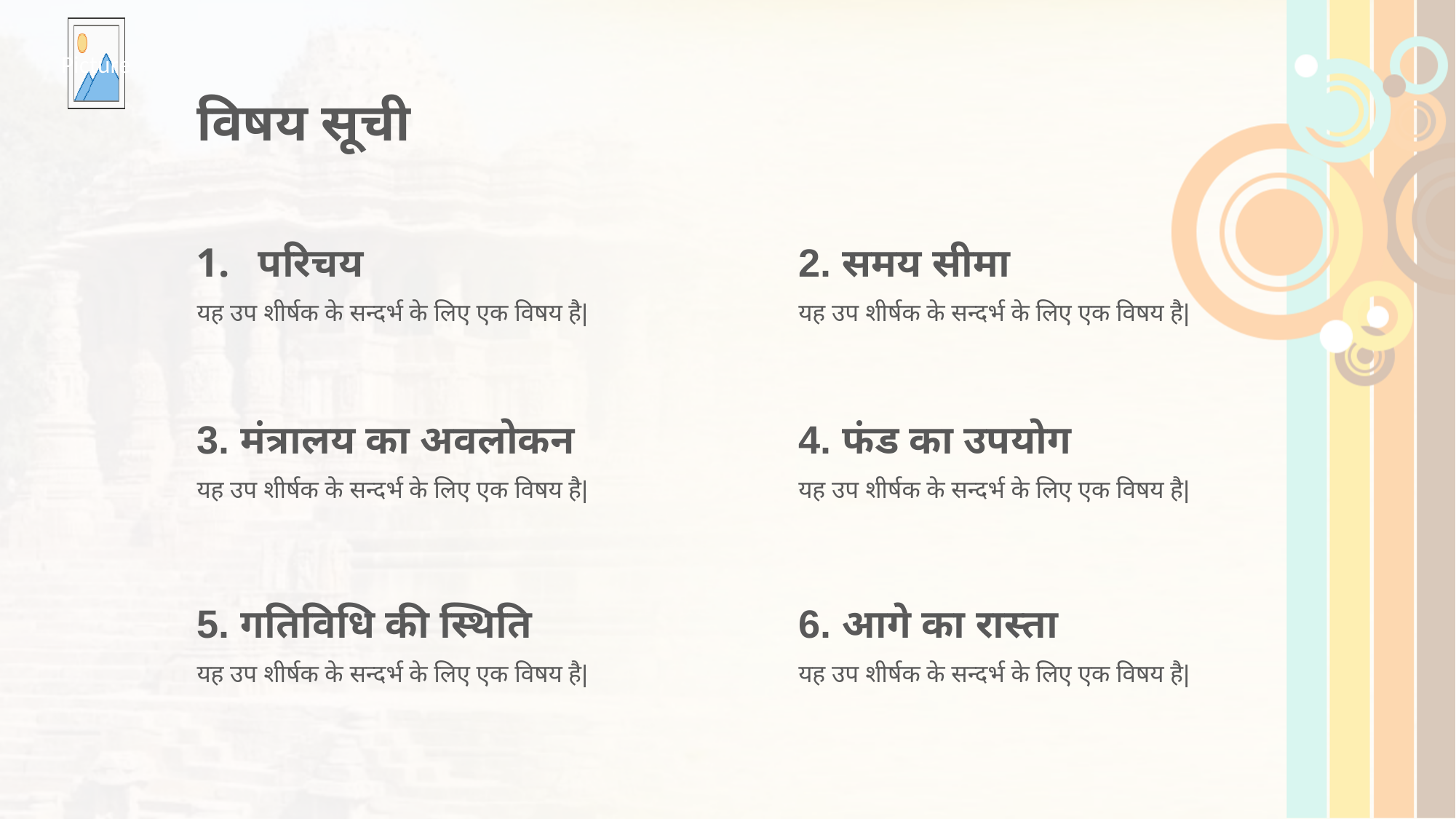

विषय सूची

परिचय
यह उप शीर्षक के सन्दर्भ के लिए एक विषय है|
2. समय सीमा
यह उप शीर्षक के सन्दर्भ के लिए एक विषय है|
3. मंत्रालय का अवलोकन
यह उप शीर्षक के सन्दर्भ के लिए एक विषय है|
4. फंड का उपयोग
यह उप शीर्षक के सन्दर्भ के लिए एक विषय है|
5. गतिविधि की स्थिति
यह उप शीर्षक के सन्दर्भ के लिए एक विषय है|
6. आगे का रास्ता
यह उप शीर्षक के सन्दर्भ के लिए एक विषय है|